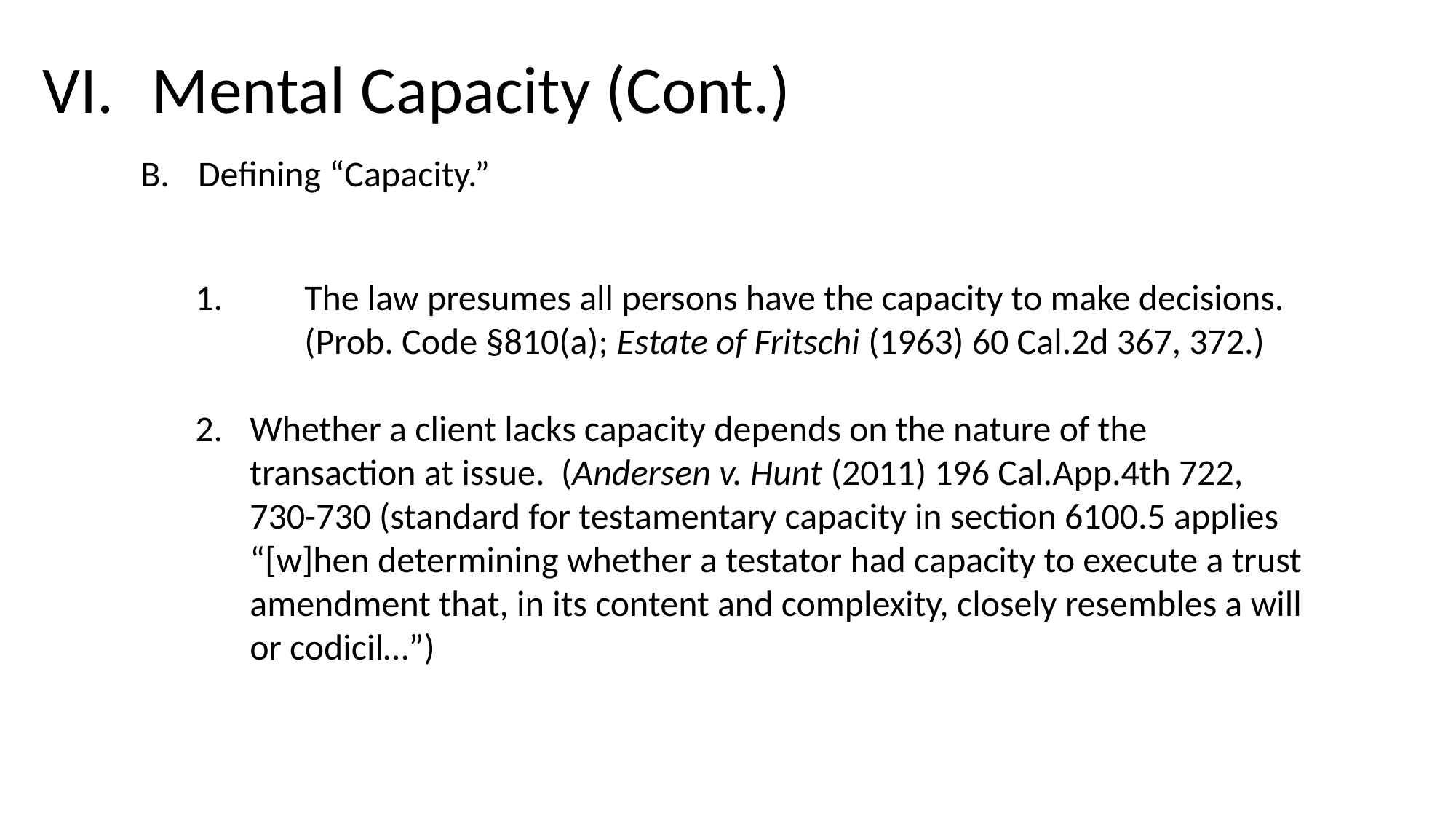

# VI.	Mental Capacity (Cont.)
  Defining “Capacity.”

1.	The law presumes all persons have the capacity to make decisions.  	(Prob. Code §810(a); Estate of Fritschi (1963) 60 Cal.2d 367, 372.)

Whether a client lacks capacity depends on the nature of the transaction at issue.  (Andersen v. Hunt (2011) 196 Cal.App.4th 722, 730-730 (standard for testamentary capacity in section 6100.5 applies “[w]hen determining whether a testator had capacity to execute a trust amendment that, in its content and complexity, closely resembles a will or codicil…”)